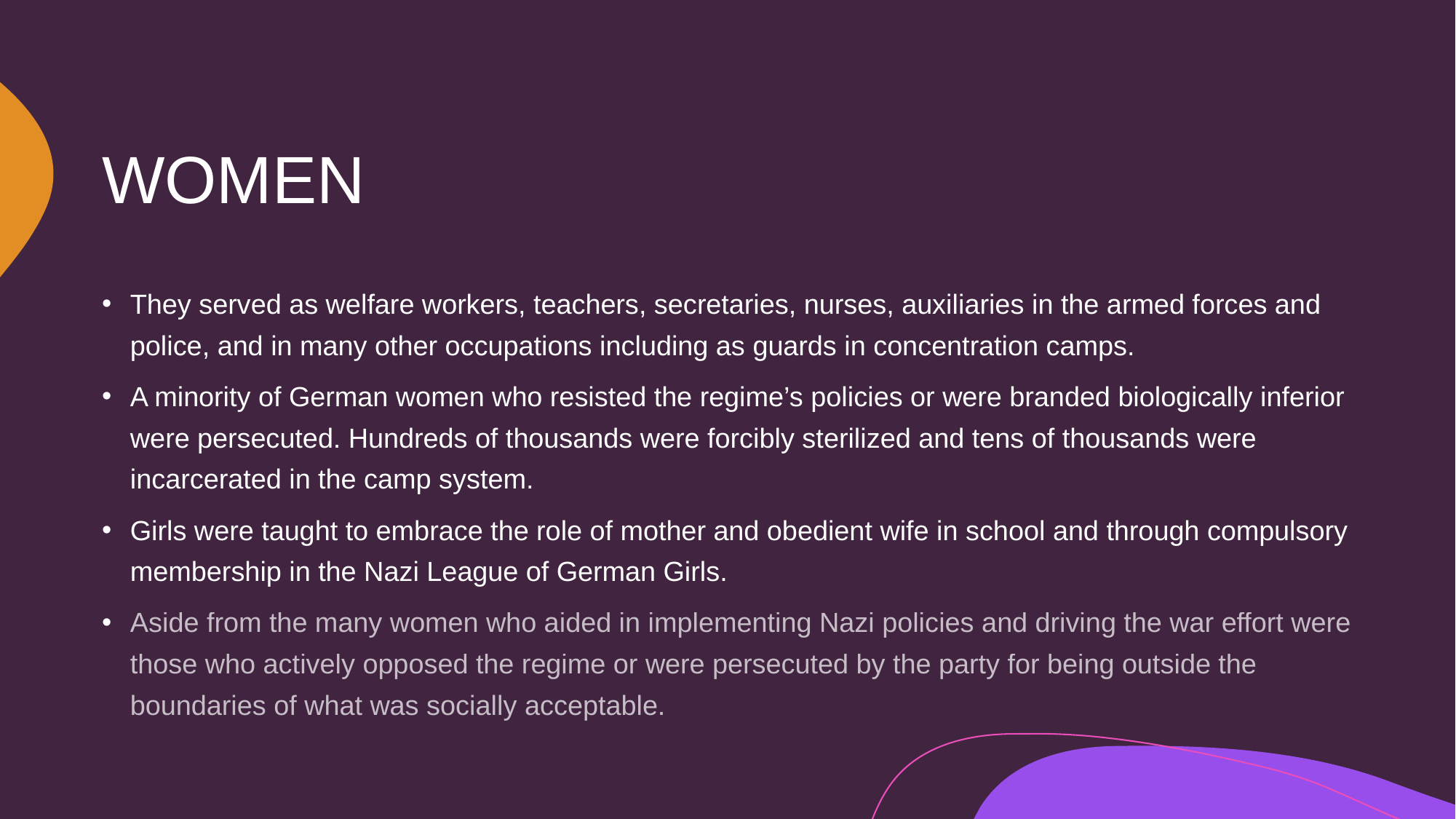

# WOMEN
They served as welfare workers, teachers, secretaries, nurses, auxiliaries in the armed forces and police, and in many other occupations including as guards in concentration camps.
A minority of German women who resisted the regime’s policies or were branded biologically inferior were persecuted. Hundreds of thousands were forcibly sterilized and tens of thousands were incarcerated in the camp system.
Girls were taught to embrace the role of mother and obedient wife in school and through compulsory membership in the Nazi League of German Girls.
Aside from the many women who aided in implementing Nazi policies and driving the war effort were those who actively opposed the regime or were persecuted by the party for being outside the boundaries of what was socially acceptable.